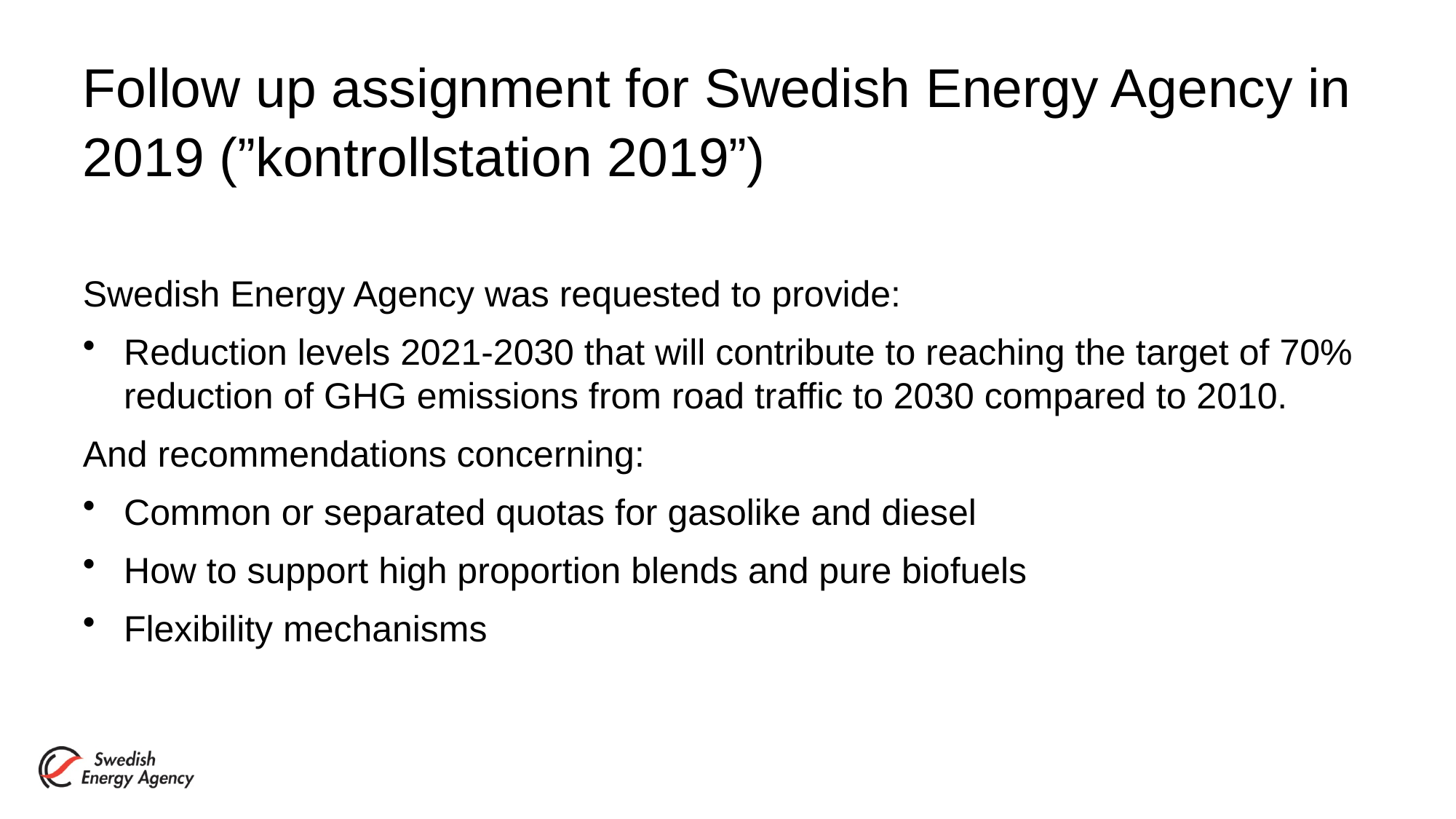

# Follow up assignment for Swedish Energy Agency in 2019 (”kontrollstation 2019”)

Swedish Energy Agency was requested to provide:
Reduction levels 2021-2030 that will contribute to reaching the target of 70% reduction of GHG emissions from road traffic to 2030 compared to 2010.
And recommendations concerning:
Common or separated quotas for gasolike and diesel
How to support high proportion blends and pure biofuels
Flexibility mechanisms